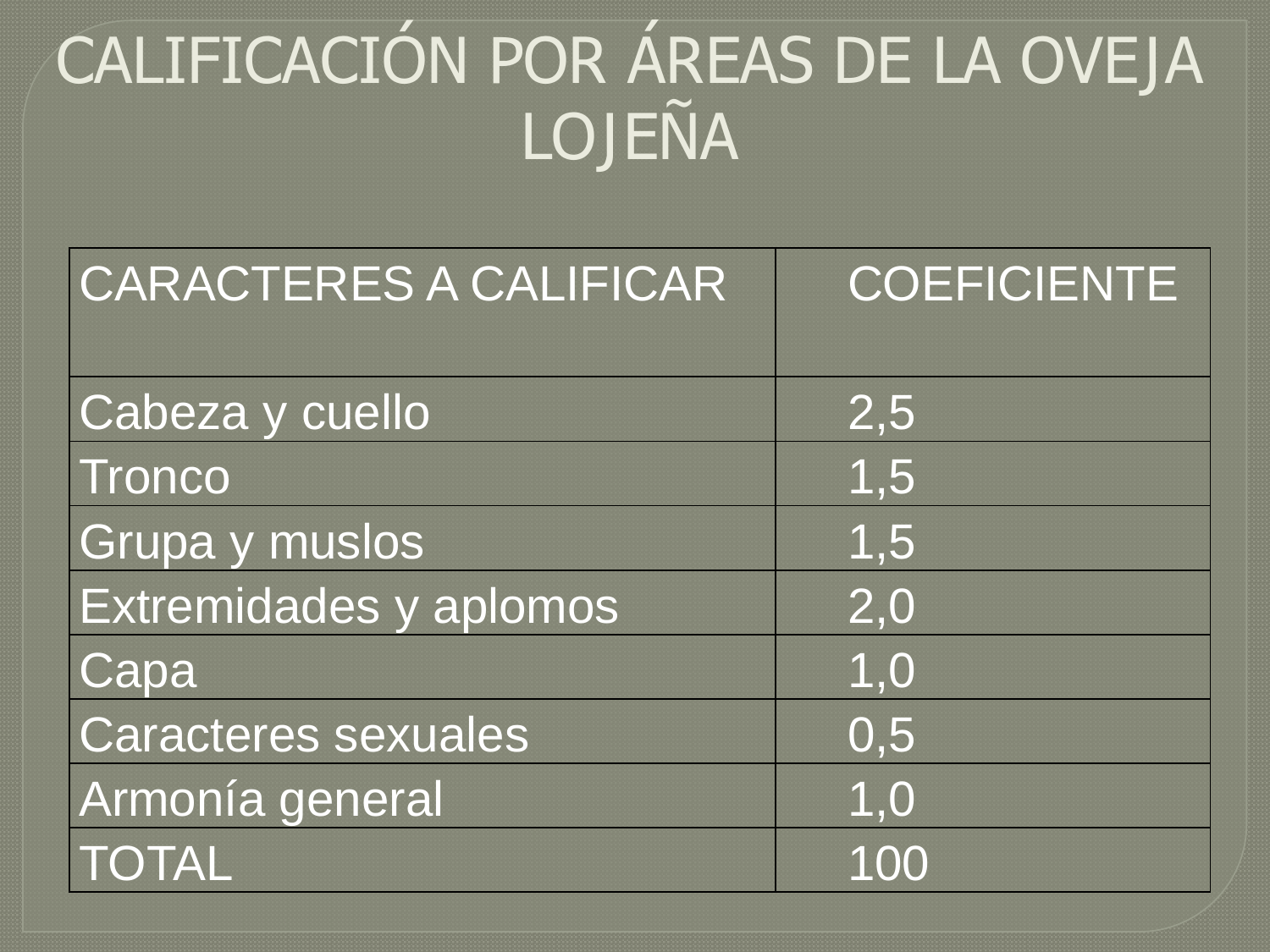

CALIFICACIÓN POR ÁREAS DE LA OVEJA LOJEÑA
| CARACTERES A CALIFICAR | COEFICIENTE |
| --- | --- |
| Cabeza y cuello | 2,5 |
| Tronco | 1,5 |
| Grupa y muslos | 1,5 |
| Extremidades y aplomos | 2,0 |
| Capa | 1,0 |
| Caracteres sexuales | 0,5 |
| Armonía general | 1,0 |
| TOTAL | 100 |